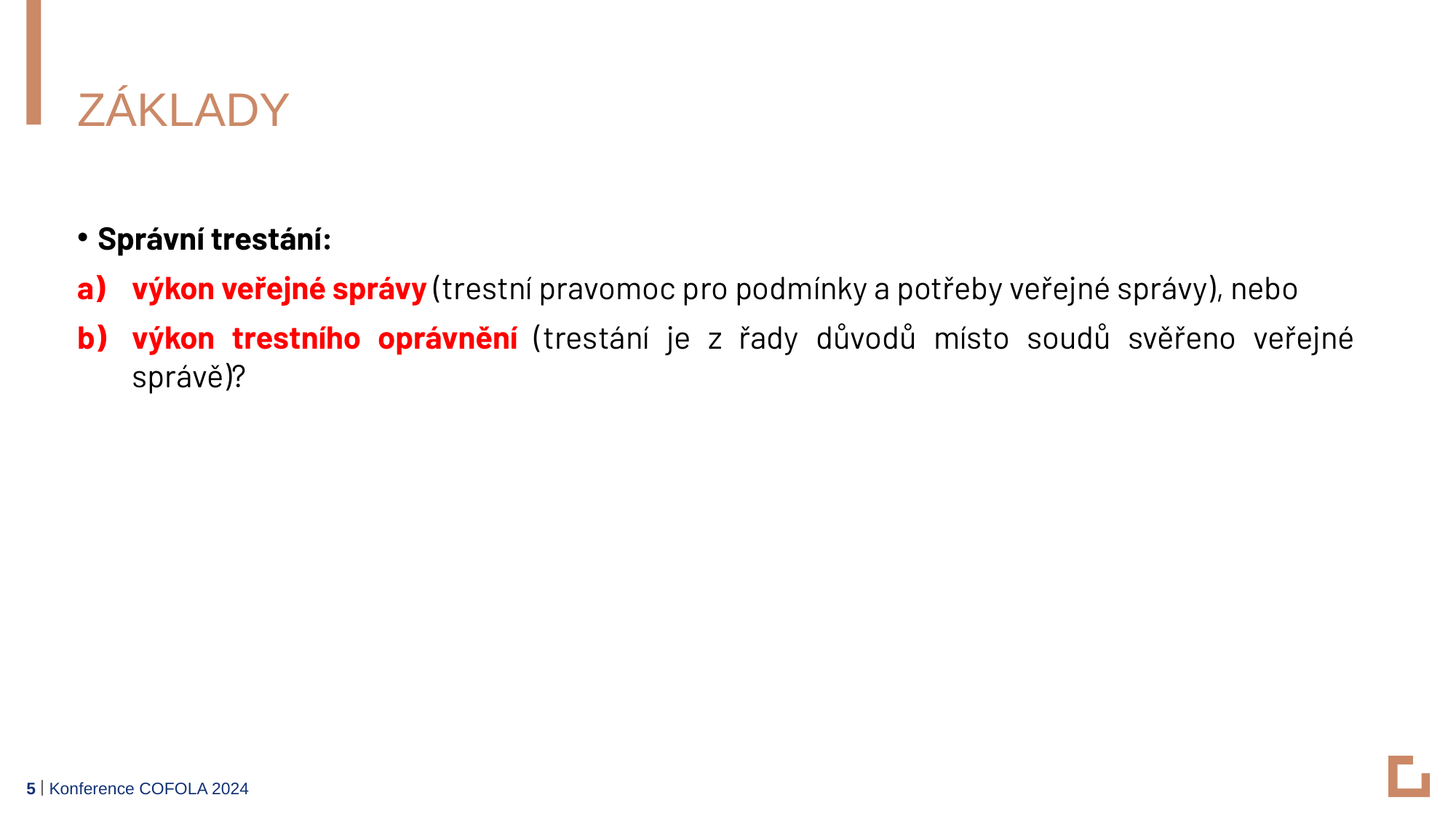

# Základy
Správní trestání:
výkon veřejné správy (trestní pravomoc pro podmínky a potřeby veřejné správy), nebo
výkon trestního oprávnění (trestání je z řady důvodů místo soudů svěřeno veřejné správě)?

5
Konference COFOLA 2024